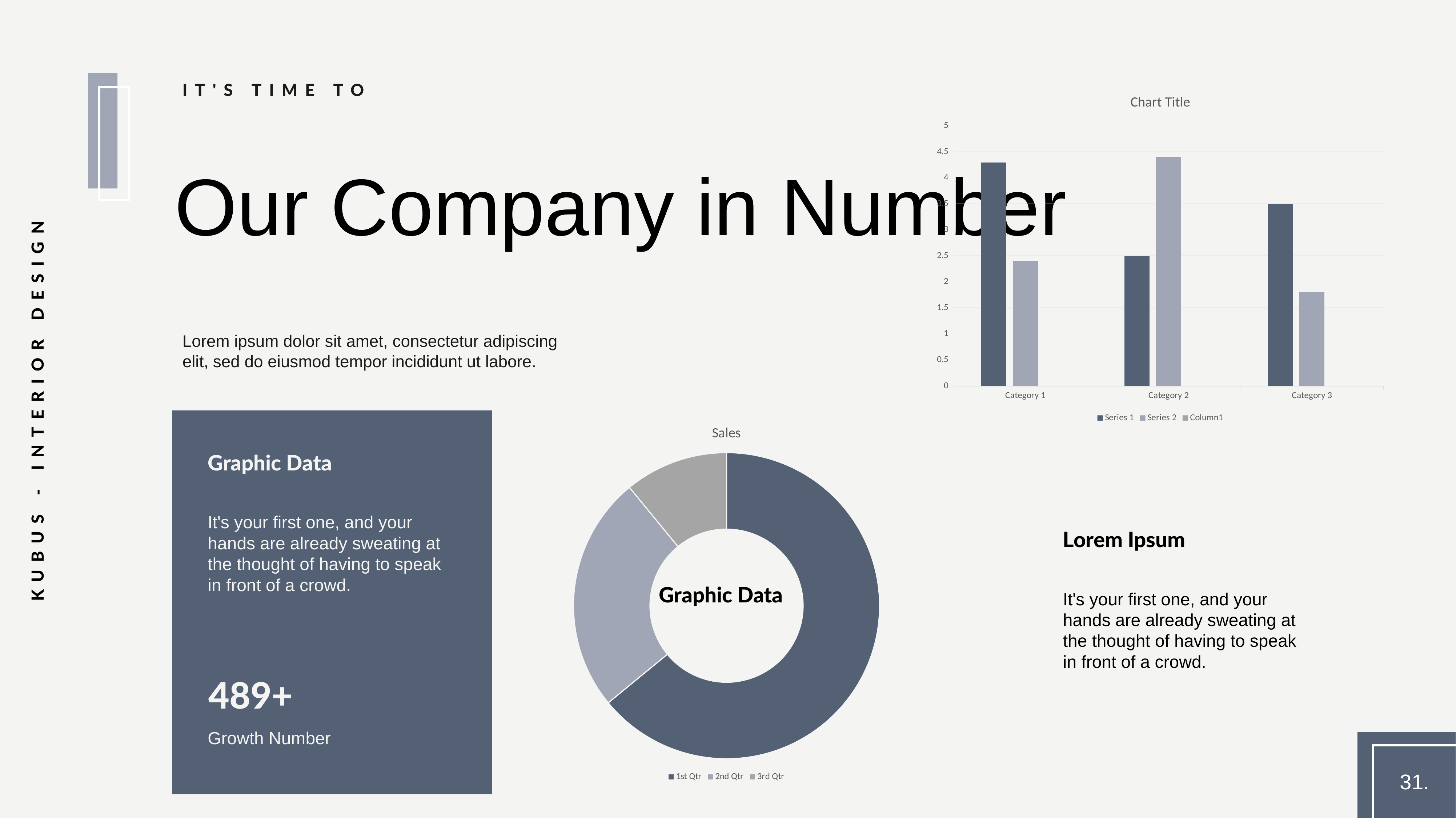

IT'S TIME TO

### Chart:

| Category | Series 1 | Series 2 | Column1 |
|---|---|---|---|
| Category 1 | 4.3 | 2.4 | None |
| Category 2 | 2.5 | 4.4 | None |
| Category 3 | 3.5 | 1.8 | None |
Our Company in Number
Lorem ipsum dolor sit amet, consectetur adipiscing elit, sed do eiusmod tempor incididunt ut labore.
KUBUS - INTERIOR DESIGN

### Chart:

| Category | Sales |
|---|---|
| 1st Qtr | 8.2 |
| 2nd Qtr | 3.2 |
| 3rd Qtr | 1.4 |
Graphic Data
It's your first one, and your hands are already sweating at the thought of having to speak in front of a crowd.
Lorem Ipsum
Graphic Data
It's your first one, and your hands are already sweating at the thought of having to speak in front of a crowd.
489+
Growth Number

31.